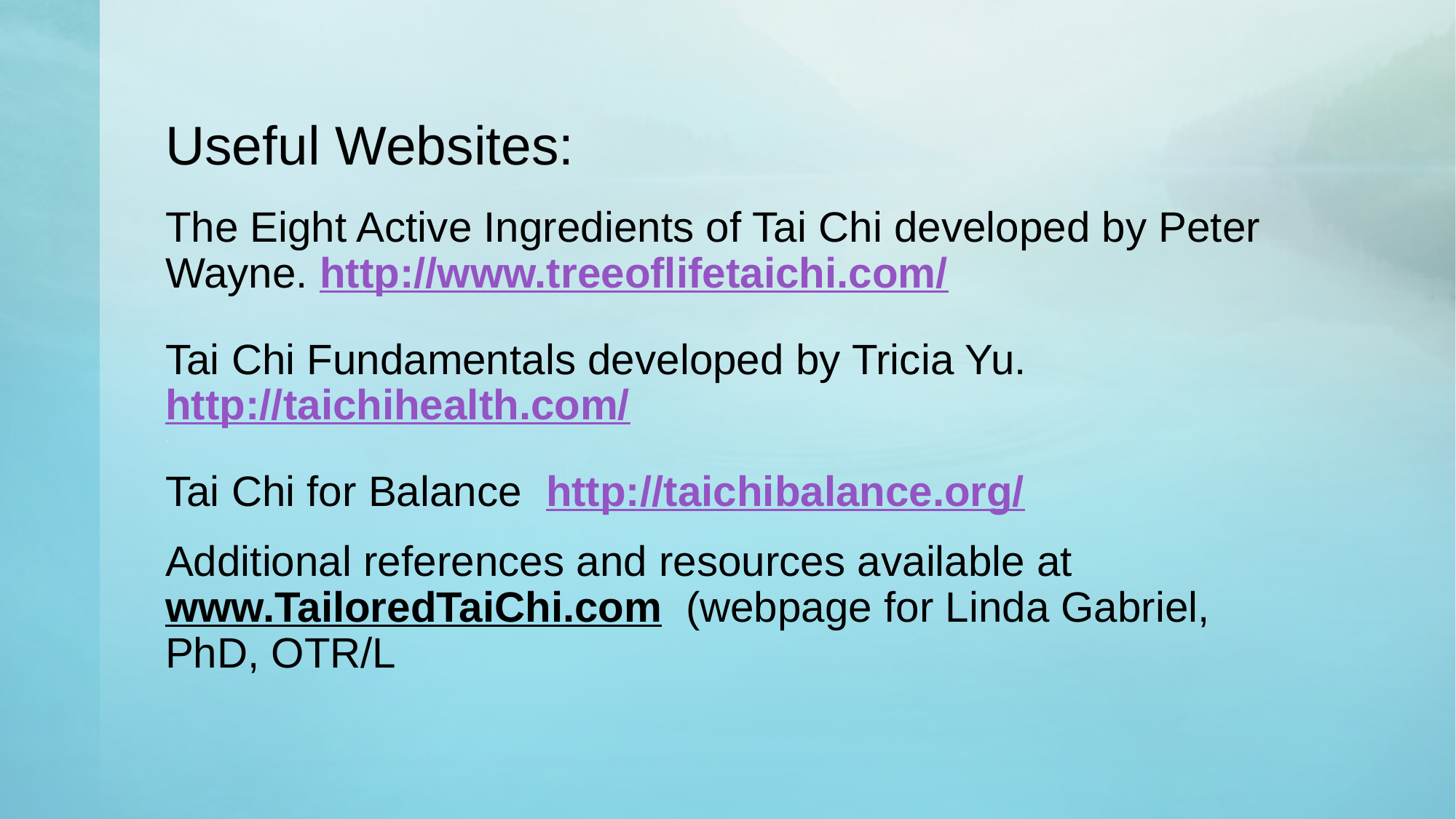

# Useful Websites:
The Eight Active Ingredients of Tai Chi developed by Peter Wayne. http://www.treeoflifetaichi.com/
.
Tai Chi Fundamentals developed by Tricia Yu. http://taichihealth.com/
.
Tai Chi for Balance  http://taichibalance.org/
Additional references and resources available at www.TailoredTaiChi.com  (webpage for Linda Gabriel, PhD, OTR/L